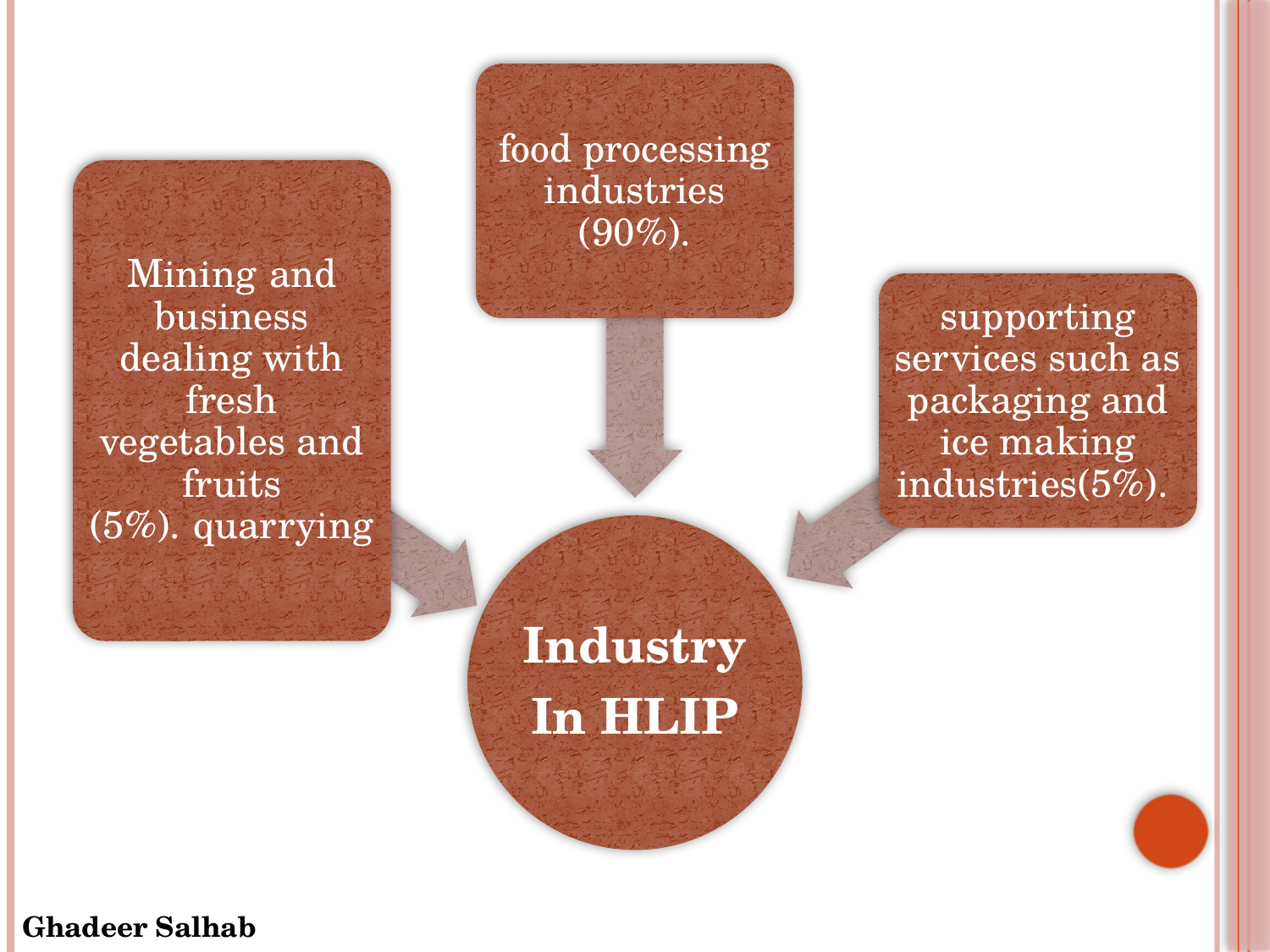

Industry
In HLIP
Mining and business dealing with fresh vegetables and fruits (5%). quarrying
food processing industries (90%).
supporting services such as packaging and ice making industries(5%).
Ghadeer Salhab